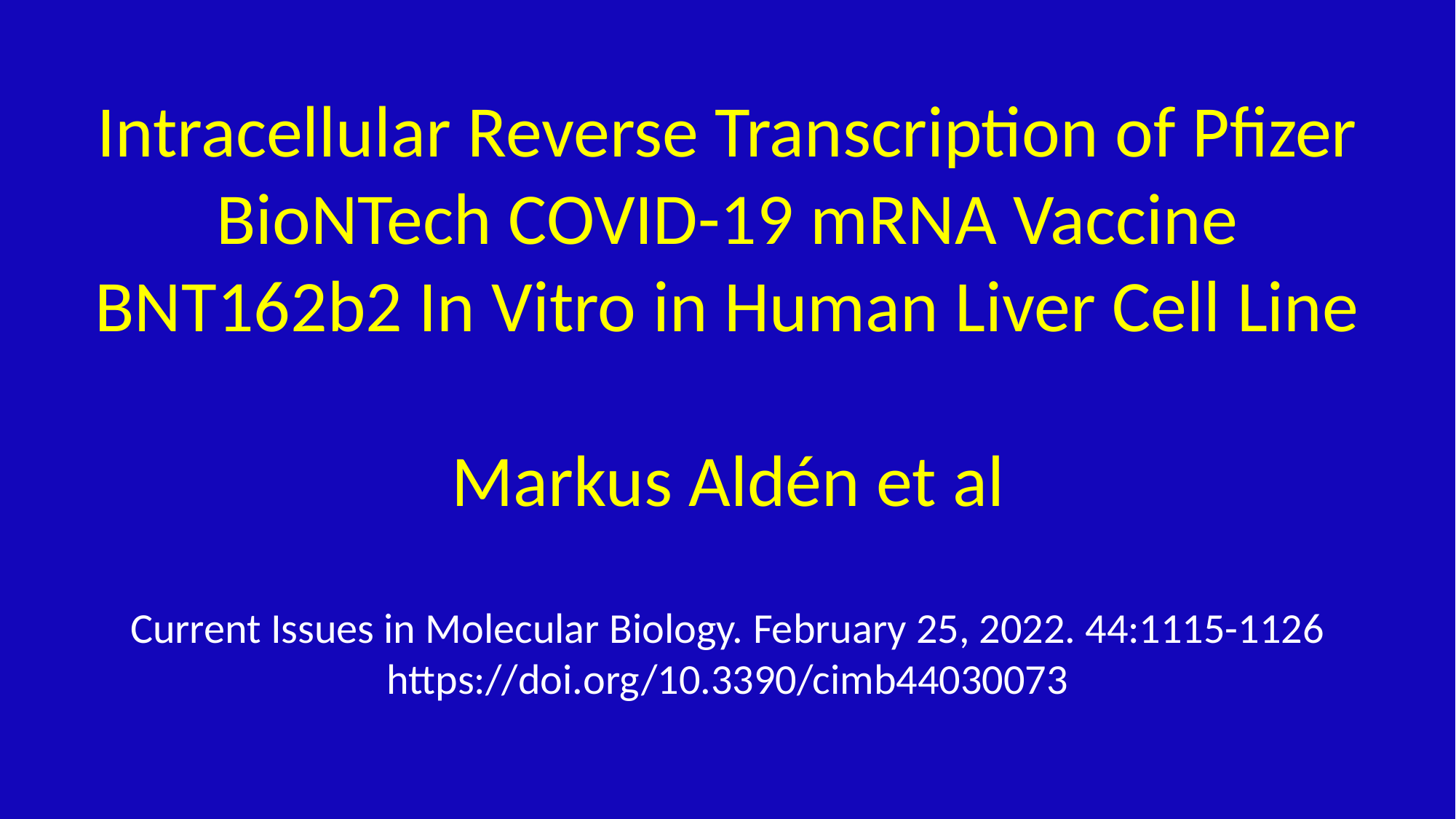

Intracellular Reverse Transcription of Pfizer BioNTech COVID-19 mRNA Vaccine BNT162b2 In Vitro in Human Liver Cell Line

 Markus Aldén et al

Current Issues in Molecular Biology. February 25, 2022. 44:1115-1126
https://doi.org/10.3390/cimb44030073